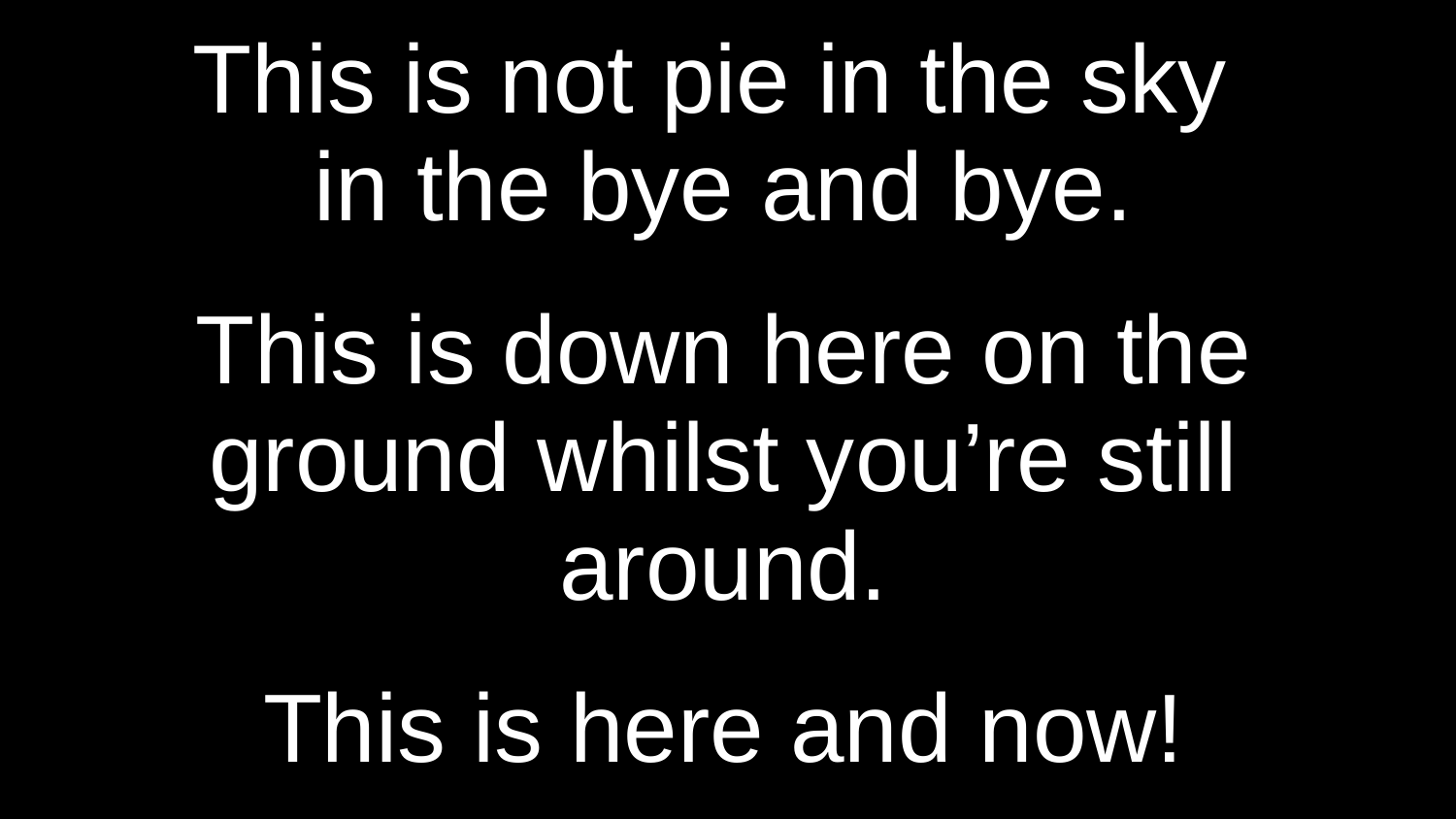

This is not pie in the sky
in the bye and bye.

This is down here on the ground whilst you’re still around.

This is here and now!